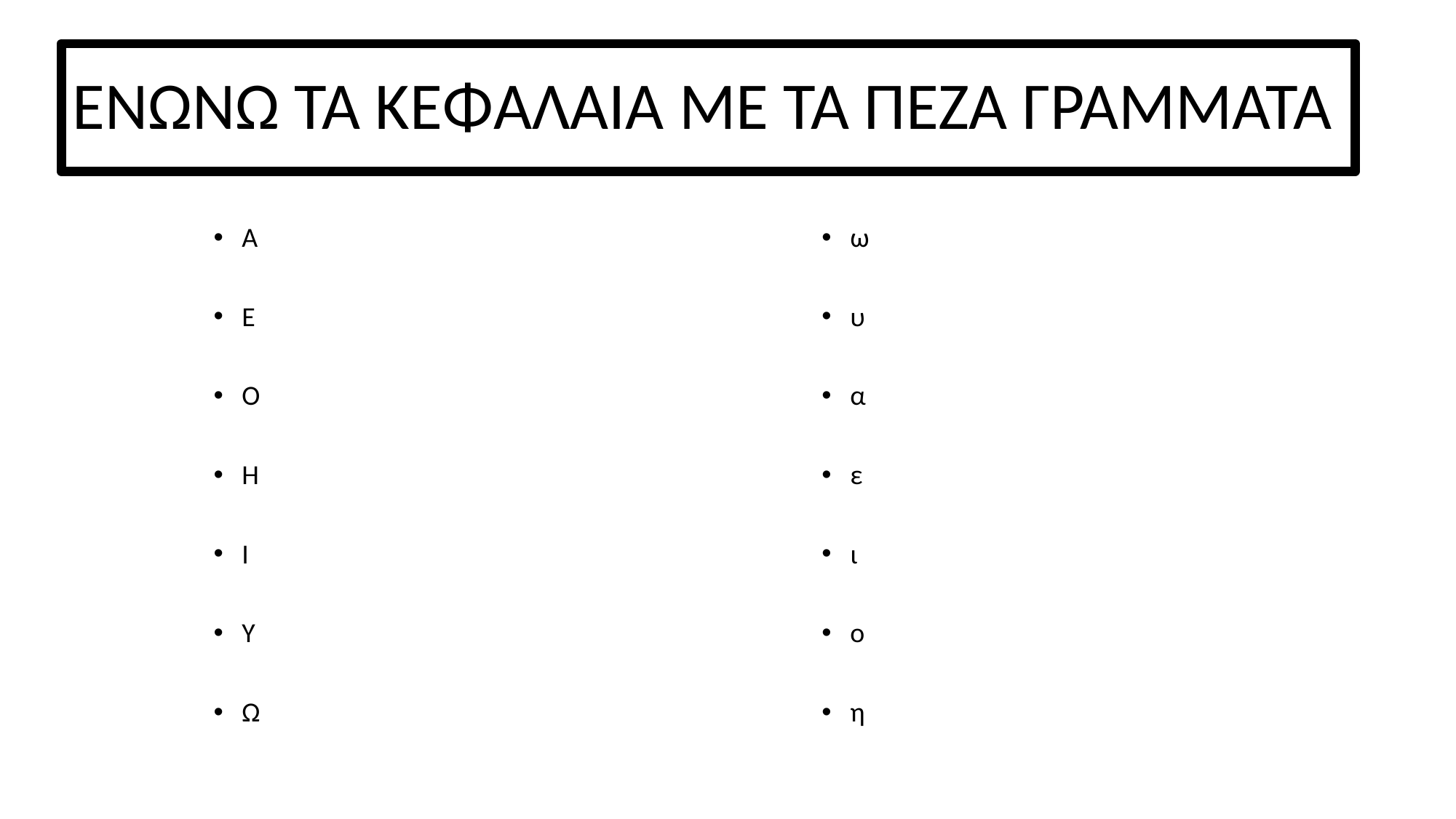

# ΕΝΩΝΩ ΤΑ ΚΕΦΑΛΑΙΑ ΜΕ ΤΑ ΠΕΖΑ ΓΡΑΜΜΑΤΑ
Α

Ε

Ο

Η

Ι

Υ

Ω
ω

υ

α

ε

ι

ο

η